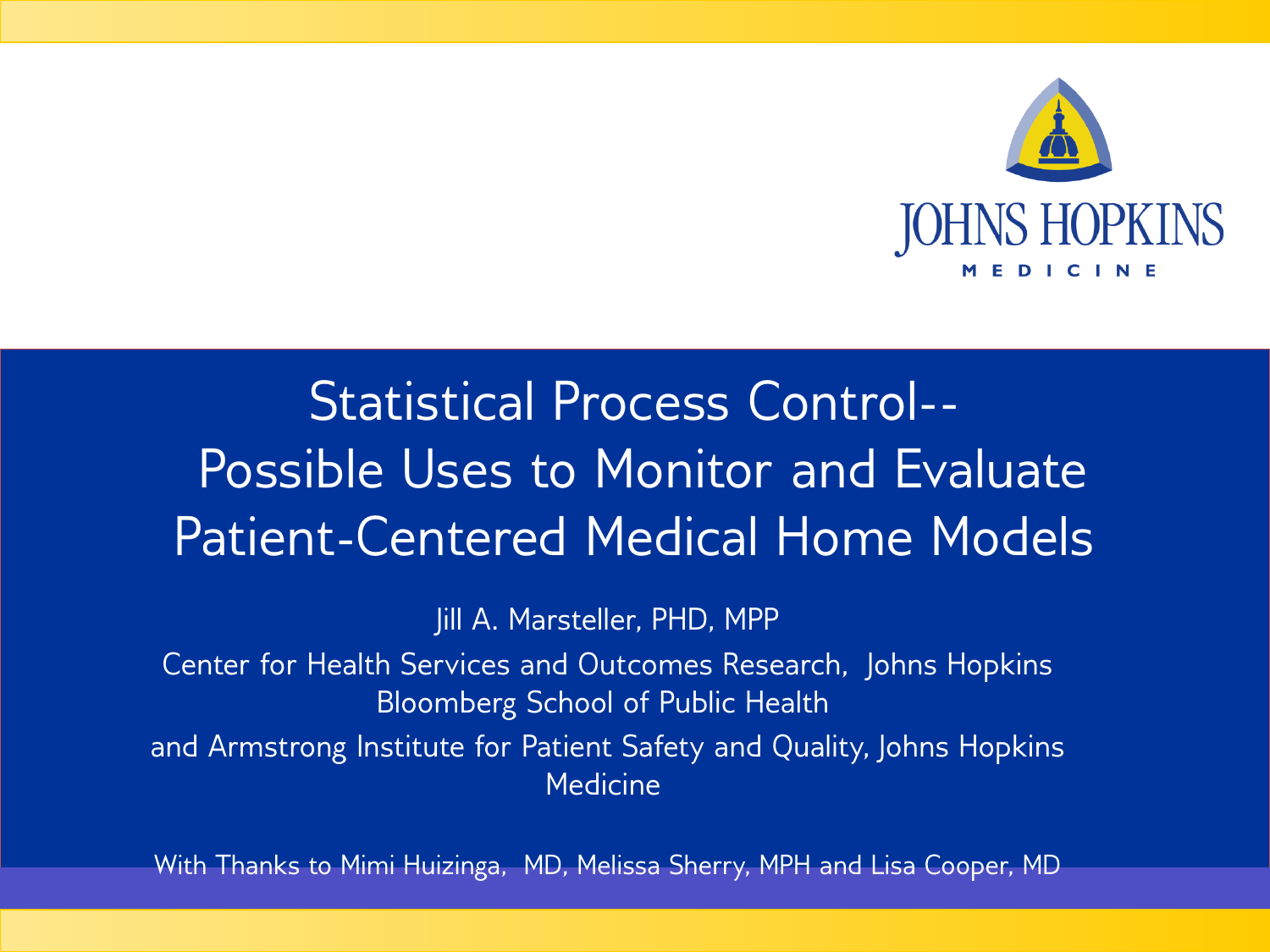

# Statistical Process Control-- Possible Uses to Monitor and Evaluate Patient-Centered Medical Home Models
Jill A. Marsteller, PHD, MPP
Center for Health Services and Outcomes Research,  Johns Hopkins Bloomberg School of Public Health
and Armstrong Institute for Patient Safety and Quality, Johns Hopkins Medicine

With Thanks to Mimi Huizinga,  MD, Melissa Sherry, MPH and Lisa Cooper, MD